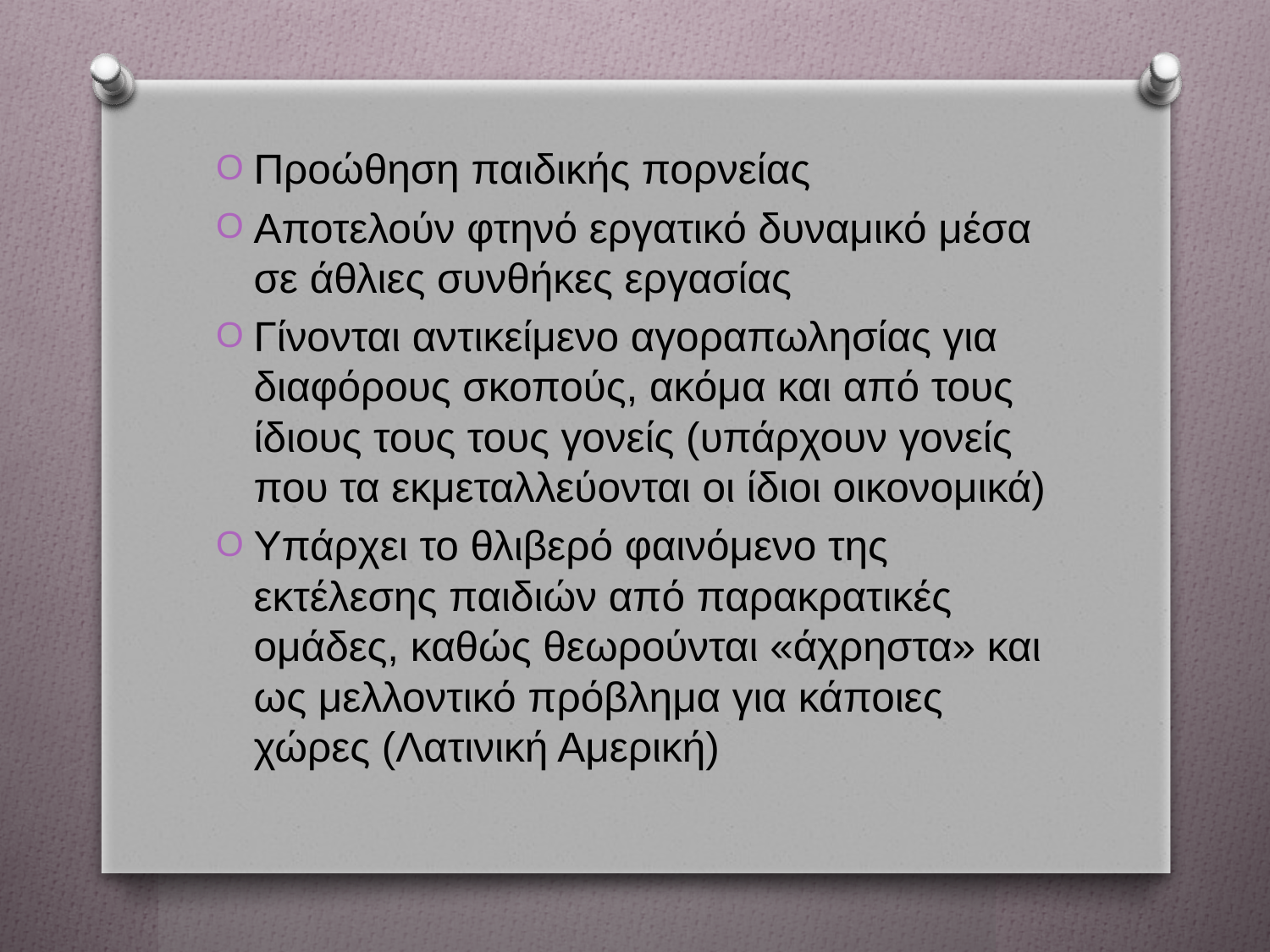

Προώθηση παιδικής πορνείας
Αποτελούν φτηνό εργατικό δυναμικό μέσα σε άθλιες συνθήκες εργασίας
Γίνονται αντικείμενο αγοραπωλησίας για διαφόρους σκοπούς, ακόμα και από τους ίδιους τους τους γονείς (υπάρχουν γονείς που τα εκμεταλλεύονται οι ίδιοι οικονομικά)
Υπάρχει το θλιβερό φαινόμενο της εκτέλεσης παιδιών από παρακρατικές ομάδες, καθώς θεωρούνται «άχρηστα» και ως μελλοντικό πρόβλημα για κάποιες χώρες (Λατινική Αμερική)